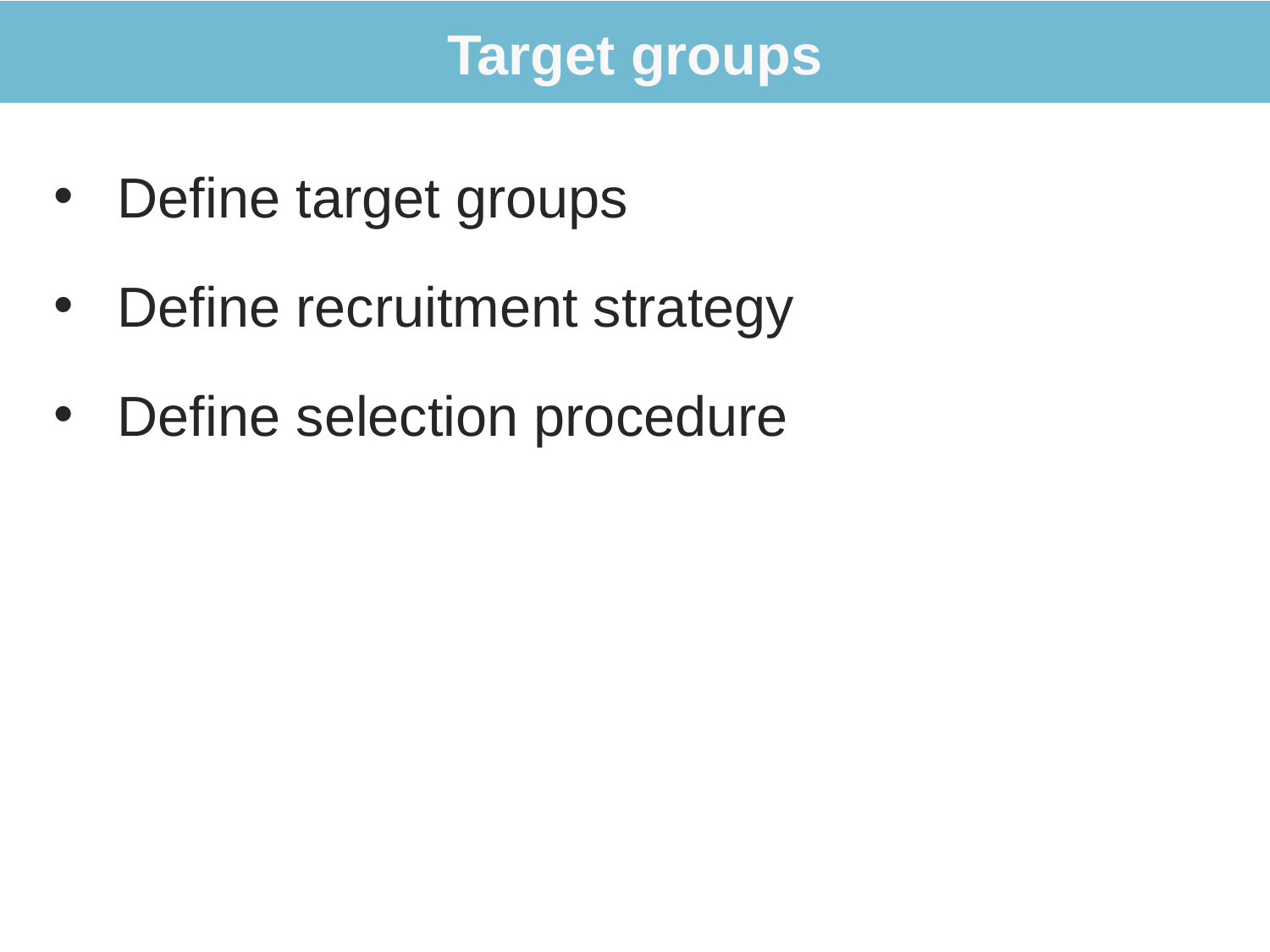

Target groups
Define target groups
Define recruitment strategy
Define selection procedure